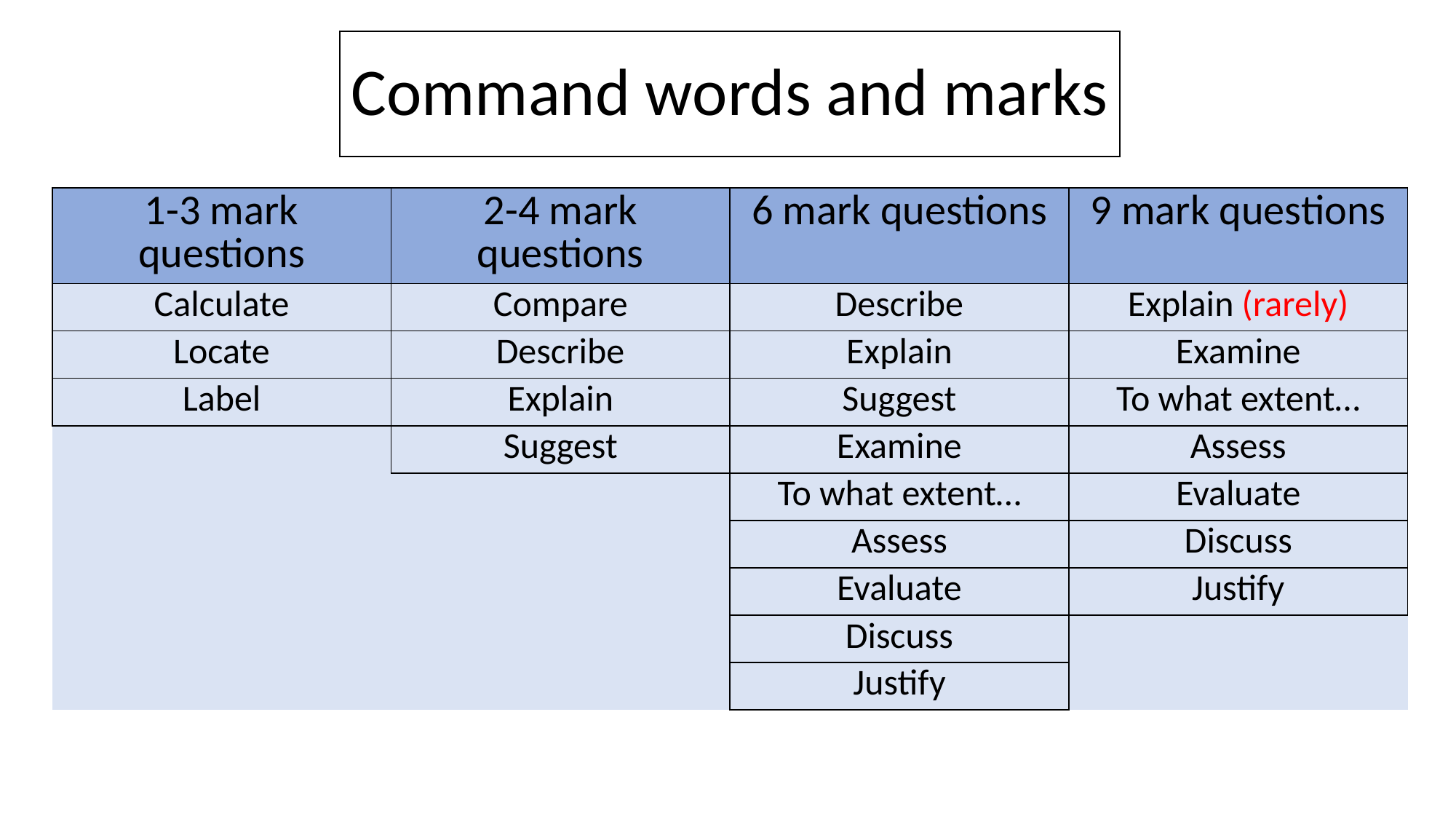

# Command words and marks
| 1-3 mark questions | 2-4 mark questions | 6 mark questions | 9 mark questions |
| --- | --- | --- | --- |
| Calculate | Compare | Describe | Explain (rarely) |
| Locate | Describe | Explain | Examine |
| Label | Explain | Suggest | To what extent… |
|  | Suggest | Examine | Assess |
|  |  | To what extent… | Evaluate |
|  |  | Assess | Discuss |
|  |  | Evaluate | Justify |
|  |  | Discuss |  |
|  |  | Justify |  |